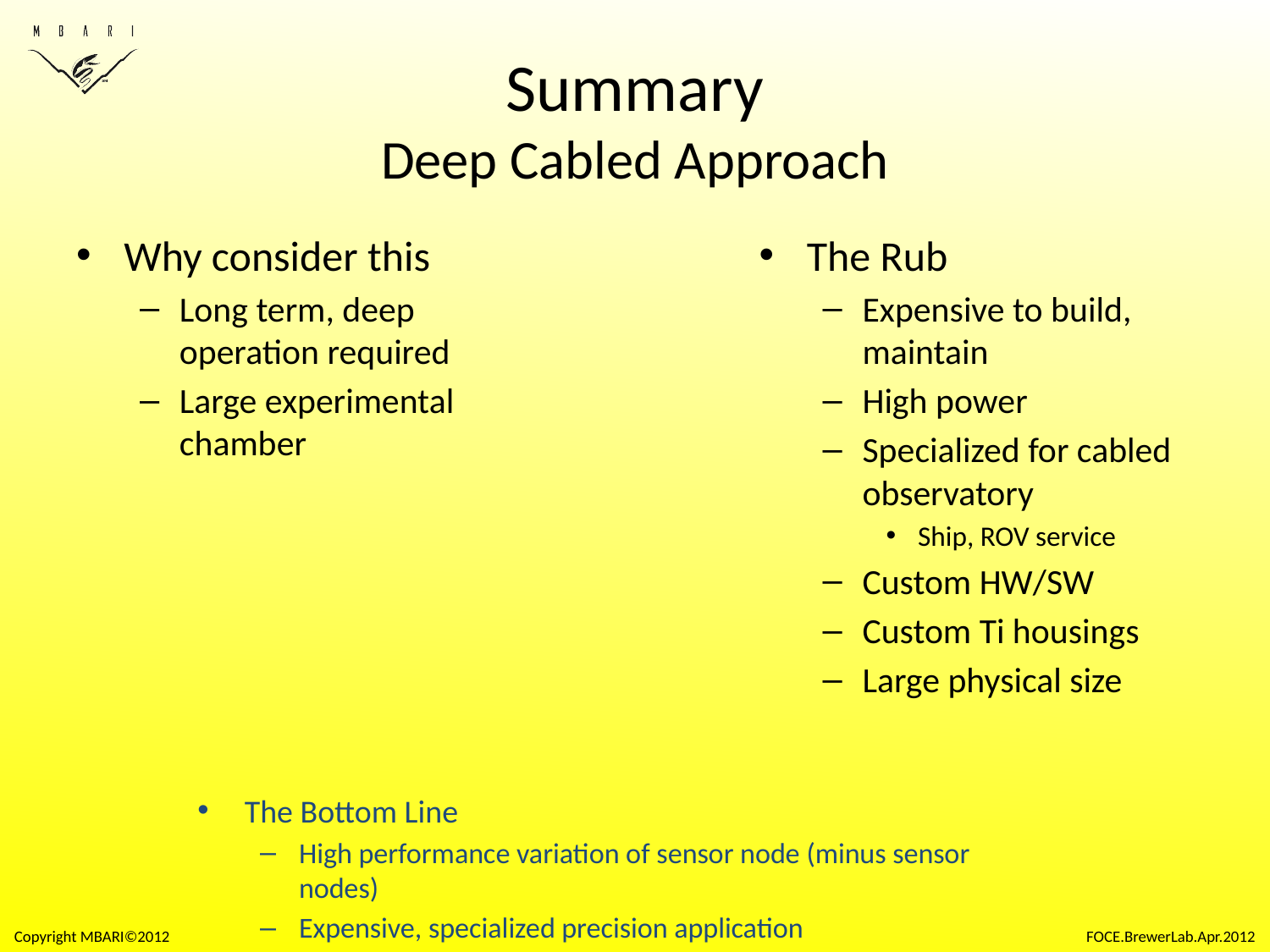

# Summary Deep Cabled Approach
Why consider this
Long term, deep operation required
Large experimental chamber
The Rub
Expensive to build, maintain
High power
Specialized for cabled observatory
Ship, ROV service
Custom HW/SW
Custom Ti housings
Large physical size
The Bottom Line
High performance variation of sensor node (minus sensor nodes)
Expensive, specialized precision application